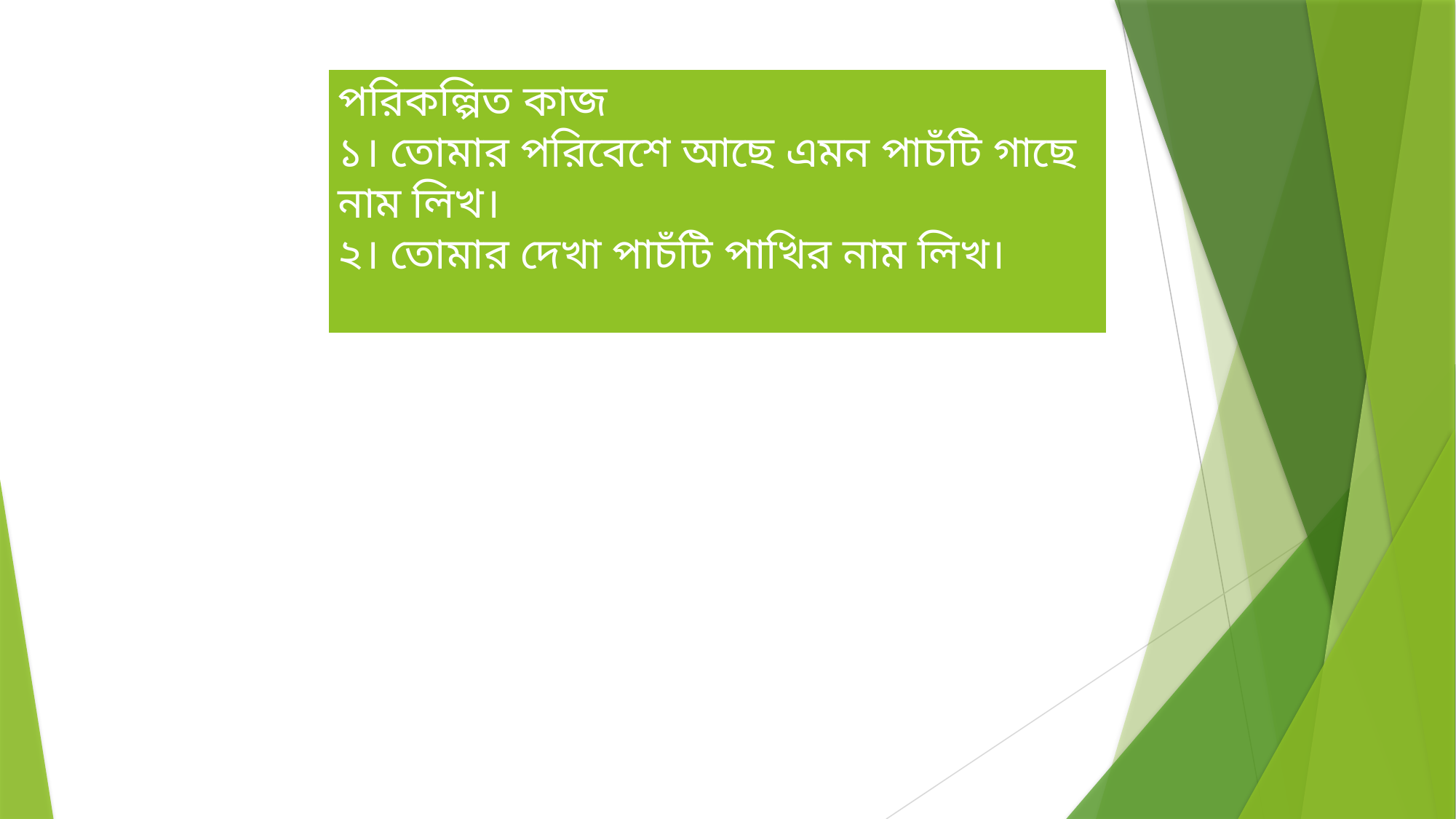

পরিকল্পিত কাজ
১। তোমার পরিবেশে আছে এমন পাচঁটি গাছে নাম লিখ।
২। তোমার দেখা পাচঁটি পাখির নাম লিখ।